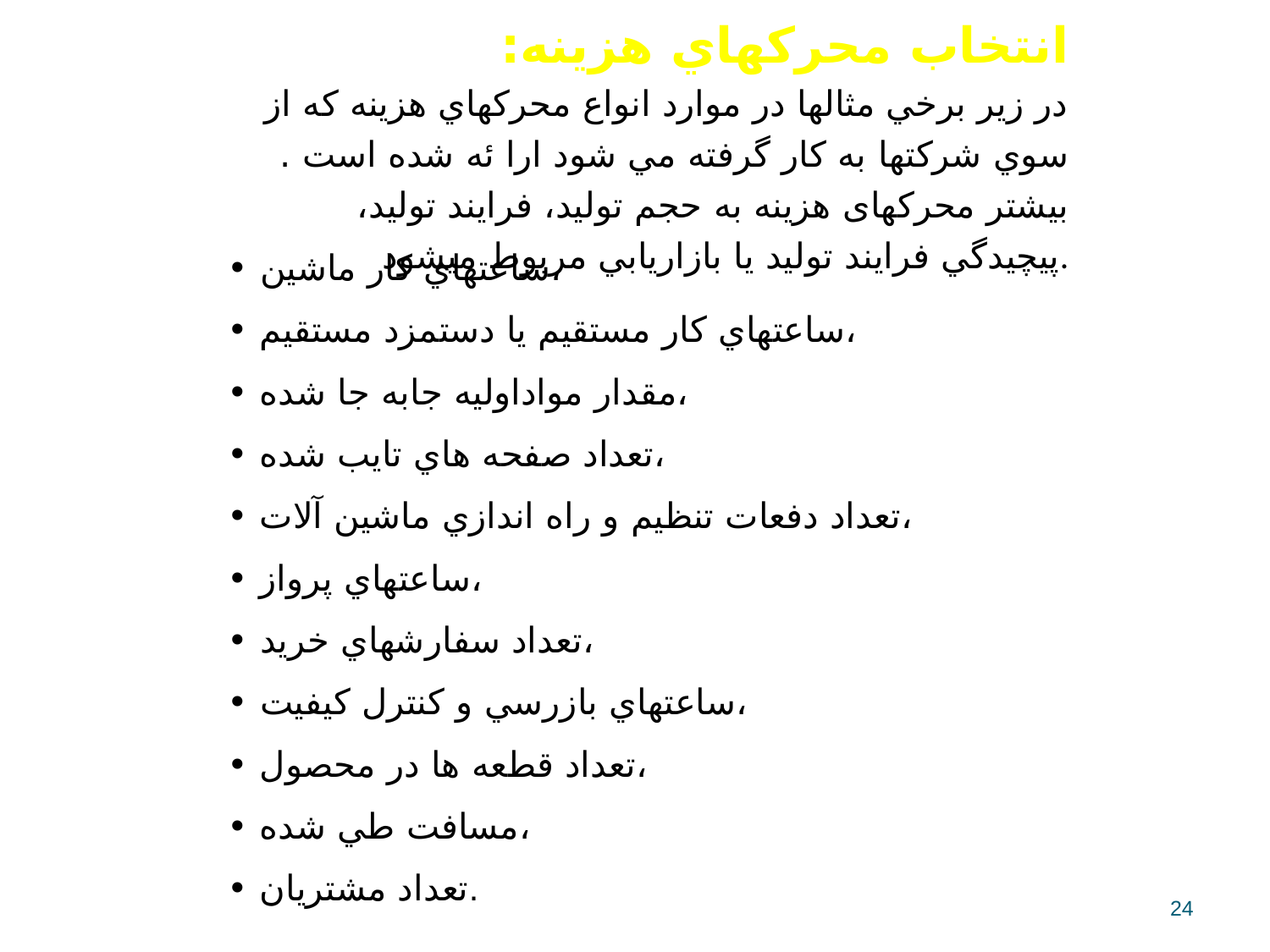

# انتخاب محركهاي هزينه: در زير برخي مثالها در موارد انواع محركهاي هزينه كه از سوي شركتها به كار گرفته مي شود ارا ئه شده است . بيشتر محرکهای هزينه به حجم توليد، فرايند توليد، پيچيدگي فرايند توليد يا بازاريابي مربوط ميشود.
• ساعتهاي كار ماشين،
• ساعتهاي كار مستقيم يا دستمزد مستقيم،
• مقدار مواداوليه جابه جا شده،
• تعداد صفحه هاي تايب شده،
• تعداد دفعات تنظيم و راه اندازي ماشين آلات،
• ساعتهاي پرواز،
• تعداد سفارشهاي خريد،
• ساعتهاي بازرسي و كنترل كيفيت،
• تعداد قطعه ها در محصول،
• مسافت طي شده،
• تعداد مشتريان.
24